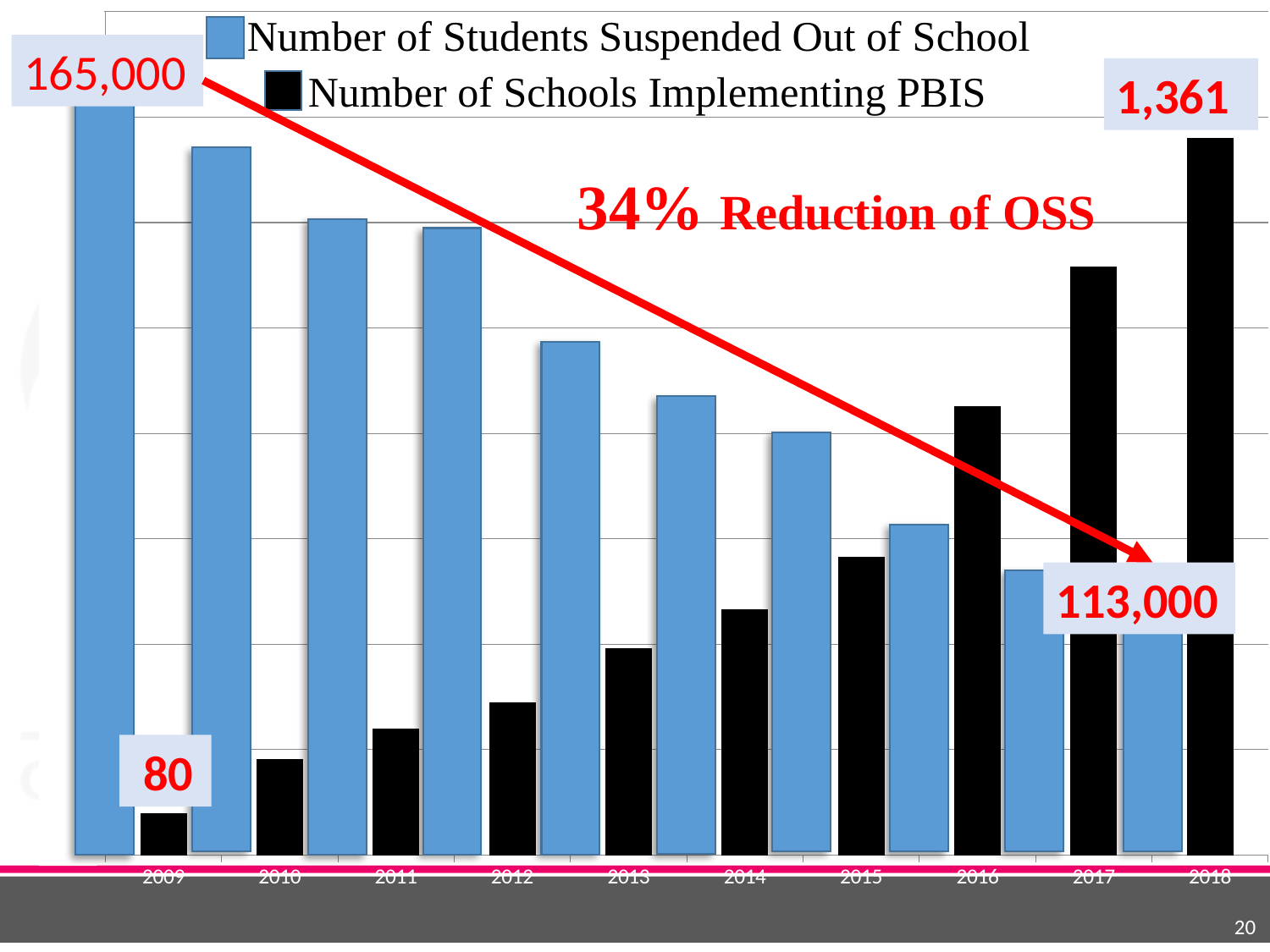

### Chart

| Category | Column1 |
|---|---|
| 2009 | 80.0 |
| 2010 | 182.0 |
| 2011 | 240.0 |
| 2012 | 290.0 |
| 2013 | 392.0 |
| 2014 | 466.0 |
| 2015 | 566.0 |
| 2016 | 851.0 |
| 2017 | 1117.0 |
| 2018 | 1361.0 |

165,000
Number of Schools Implementing PBIS
1,361

34% Reduction of OSS

113,000

 80
20